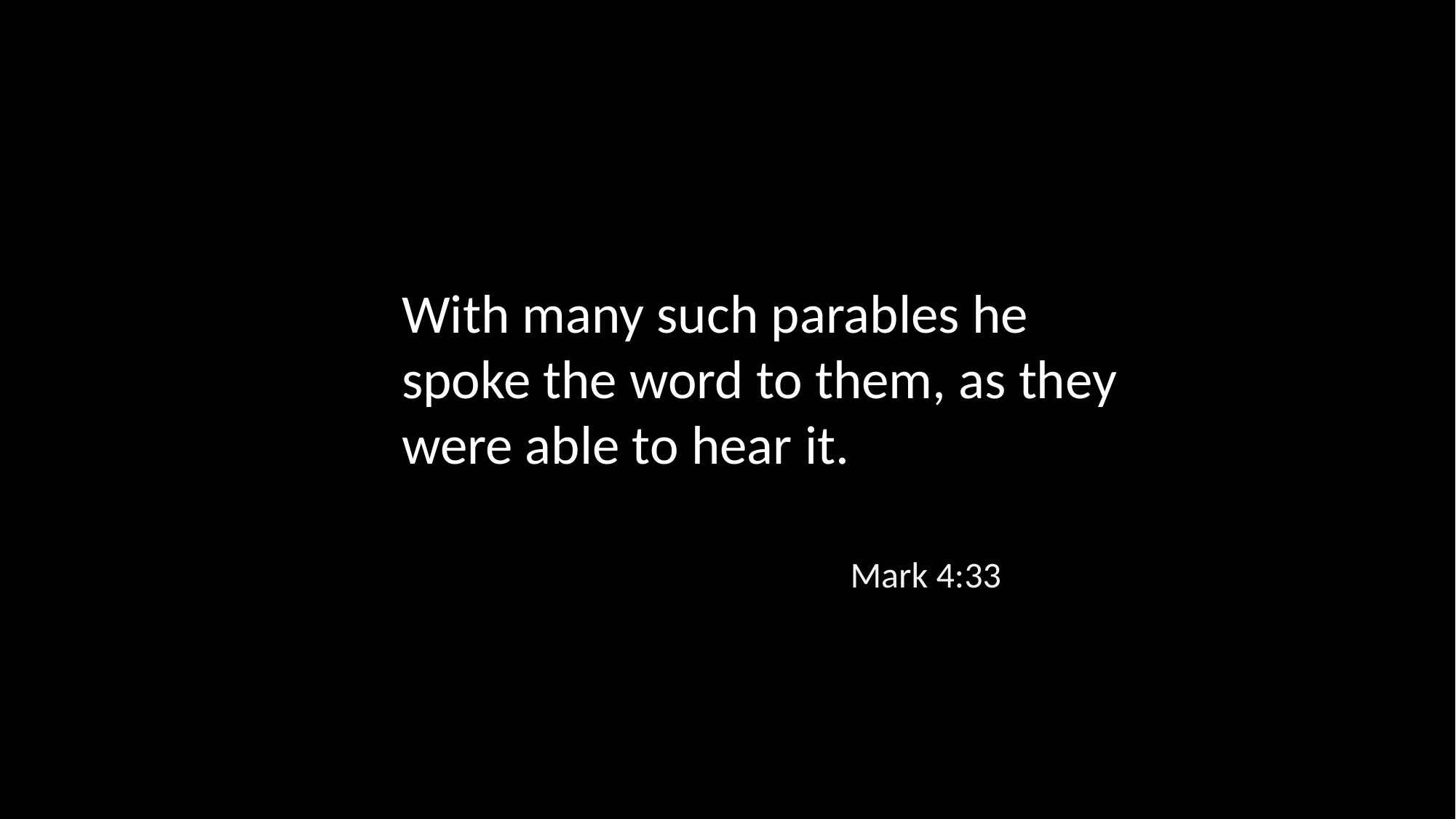

With many such parables he spoke the word to them, as they were able to hear it.
Mark 4:33